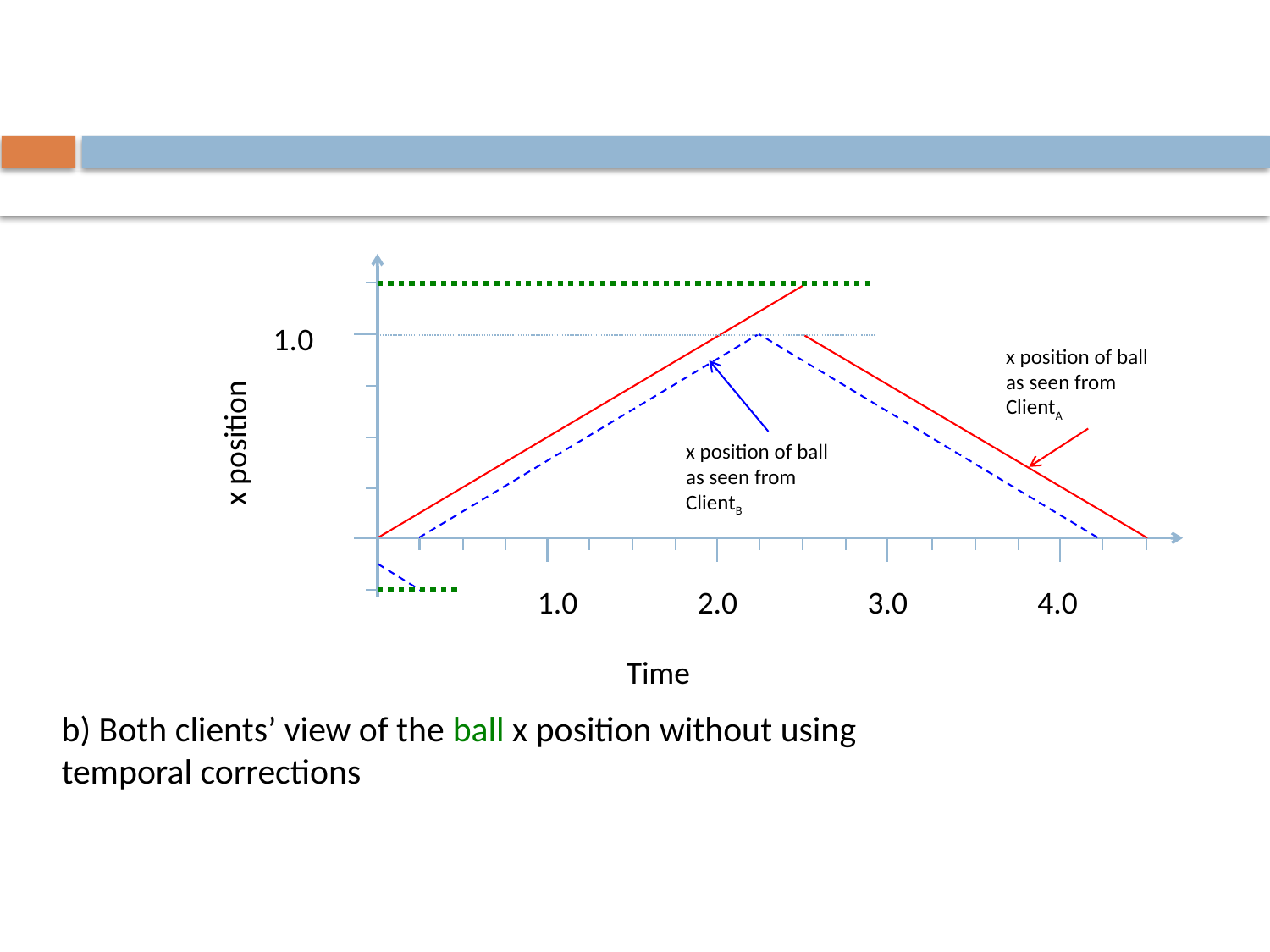

1.0
x position of ball as seen from ClientA
x position
x position of ball as seen from ClientB
1.0
2.0
3.0
4.0
Time
b) Both clients’ view of the ball x position without using temporal corrections